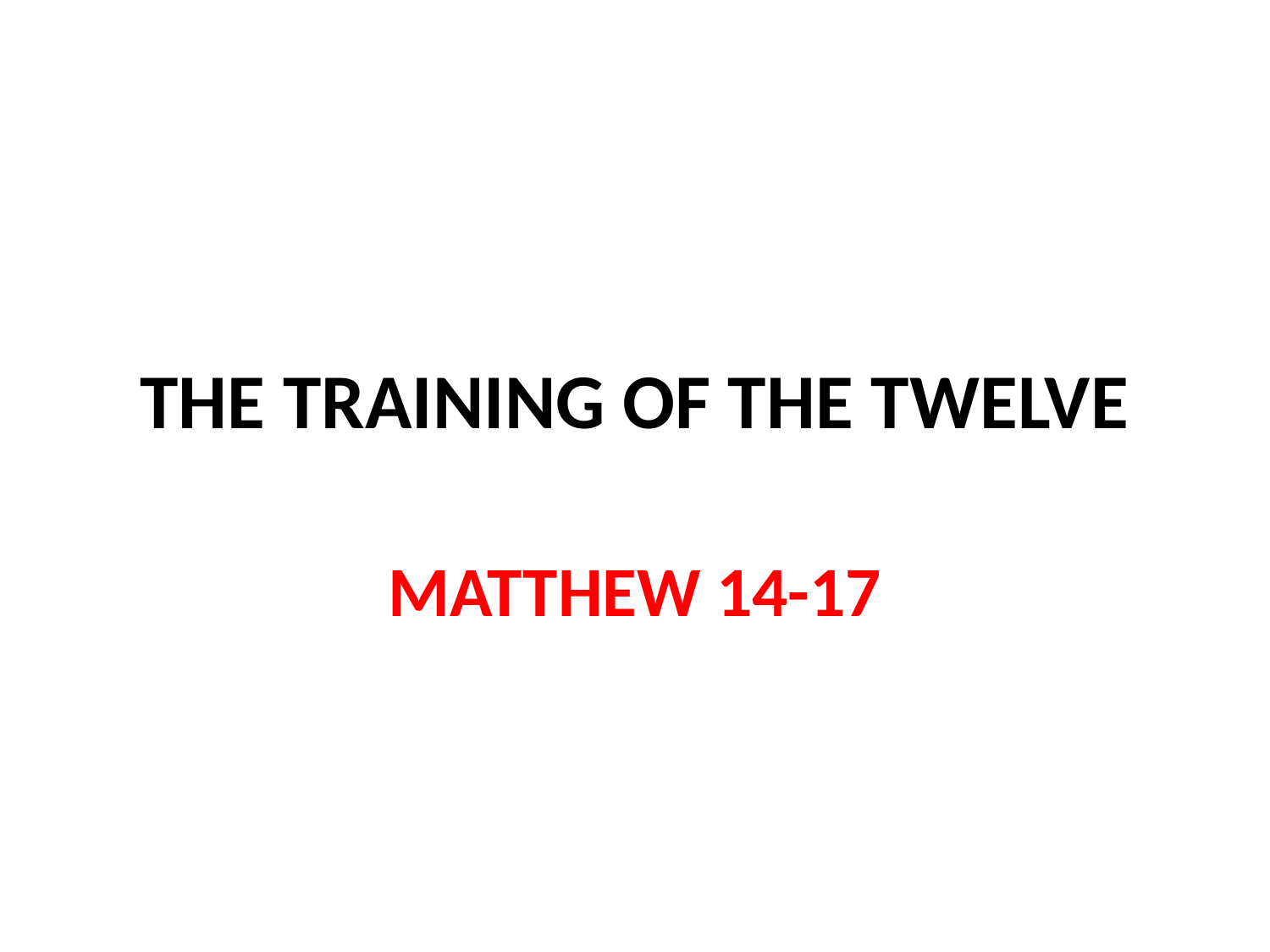

# THE TRAINING OF THE TWELVE
MATTHEW 14-17